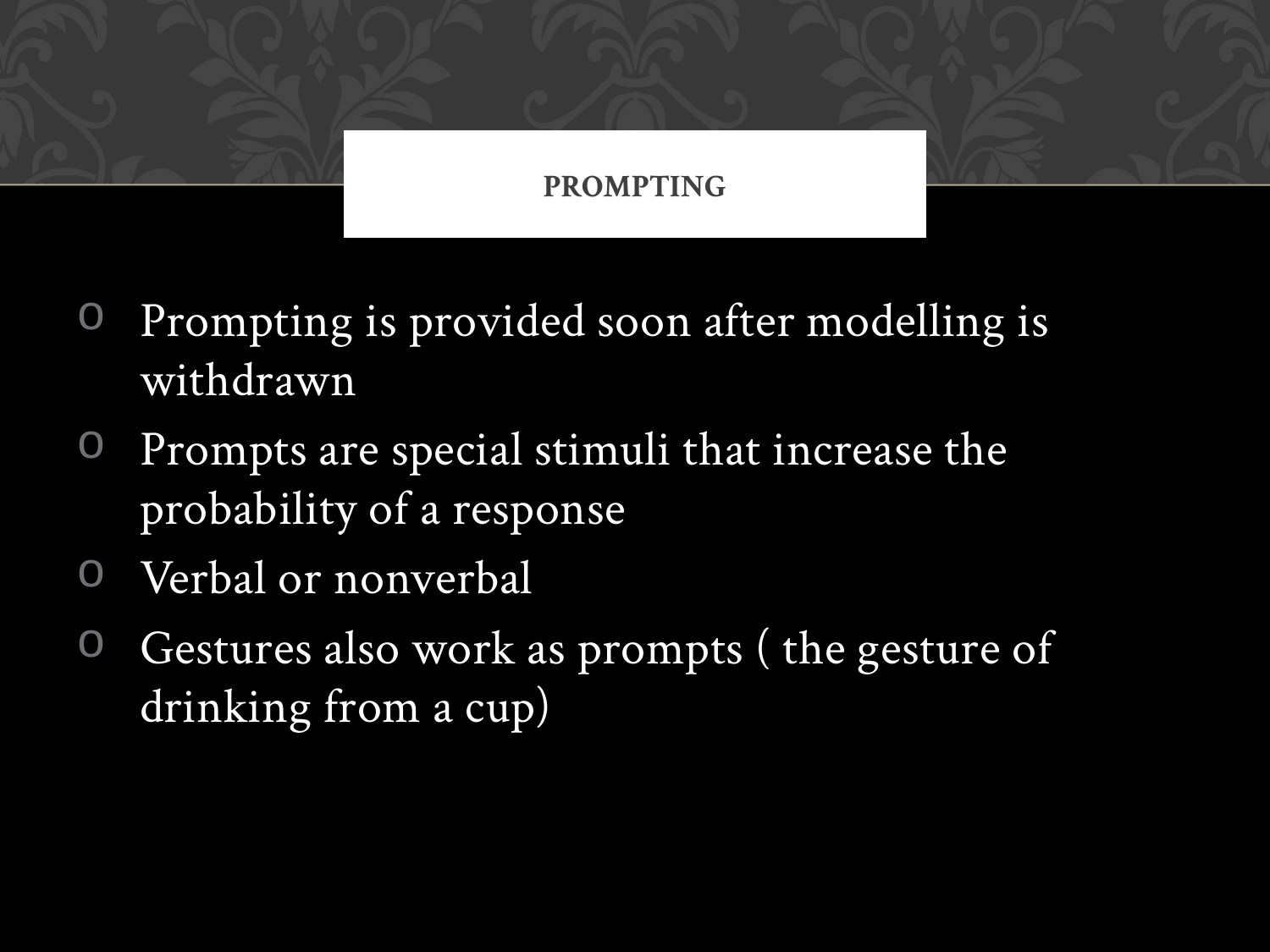

# prompting
Prompting is provided soon after modelling is withdrawn
Prompts are special stimuli that increase the probability of a response
Verbal or nonverbal
Gestures also work as prompts ( the gesture of drinking from a cup)